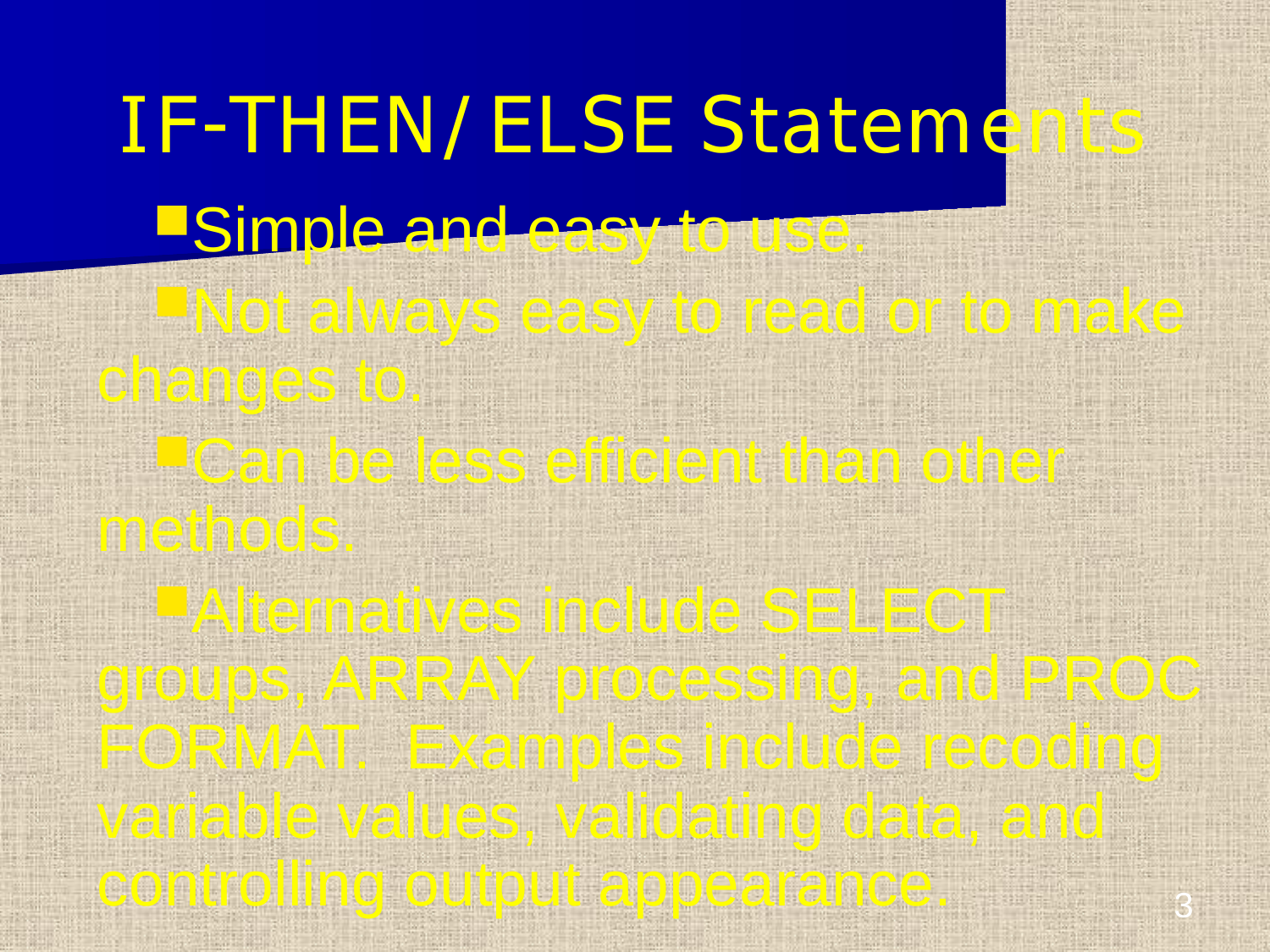

# IF-THEN/ELSE Statements
Simple and easy to use.
Not always easy to read or to make changes to.
Can be less efficient than other methods.
Alternatives include SELECT groups, ARRAY processing, and PROC FORMAT.  Examples include recoding variable values, validating data, and controlling output appearance.

3